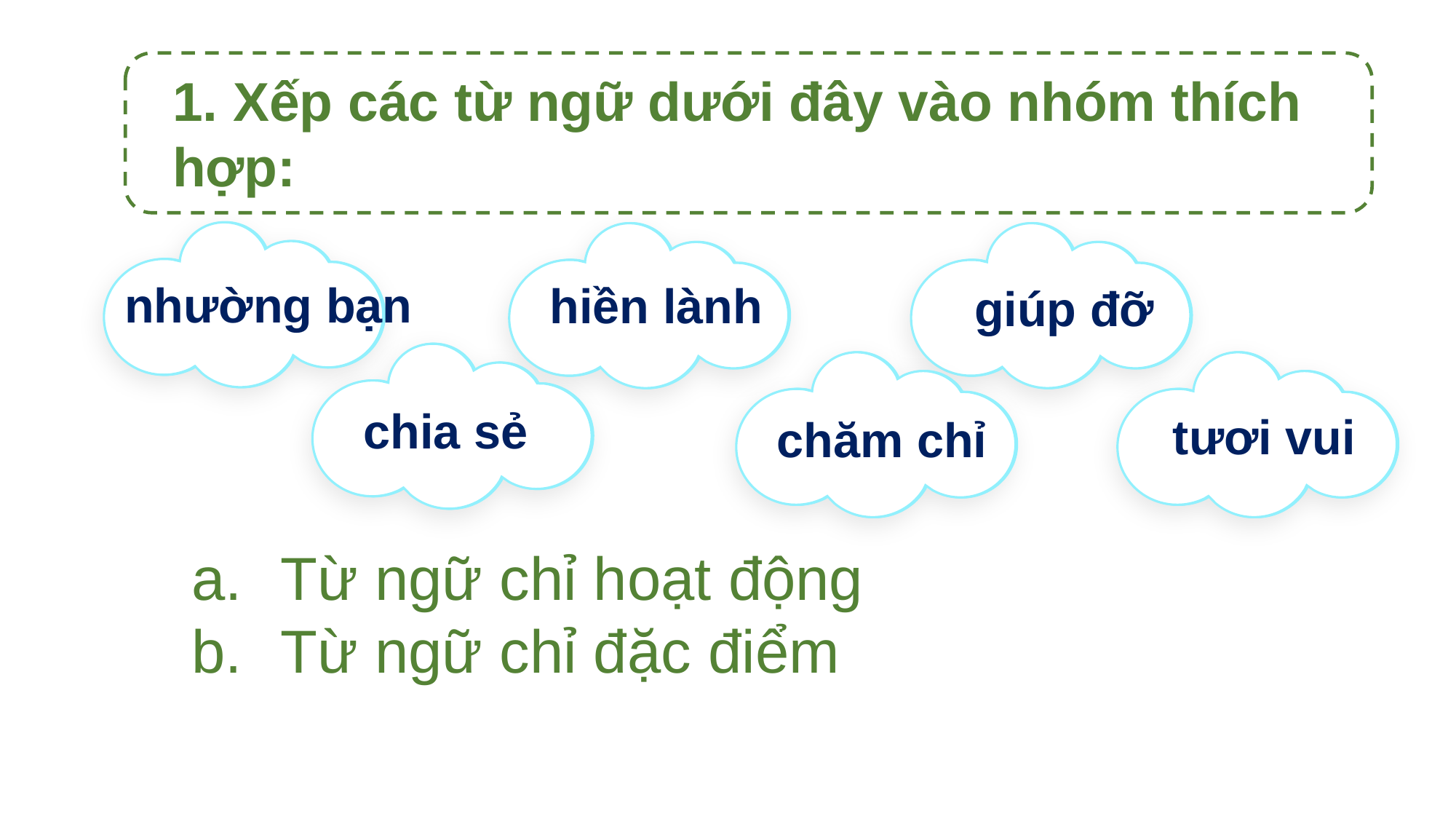

1. Xếp các từ ngữ dưới đây vào nhóm thích hợp:

 nhường bạn

 giúp đỡ

 hiền lành

 chia sẻ

 chăm chỉ

 tươi vui
Từ ngữ chỉ hoạt động
Từ ngữ chỉ đặc điểm